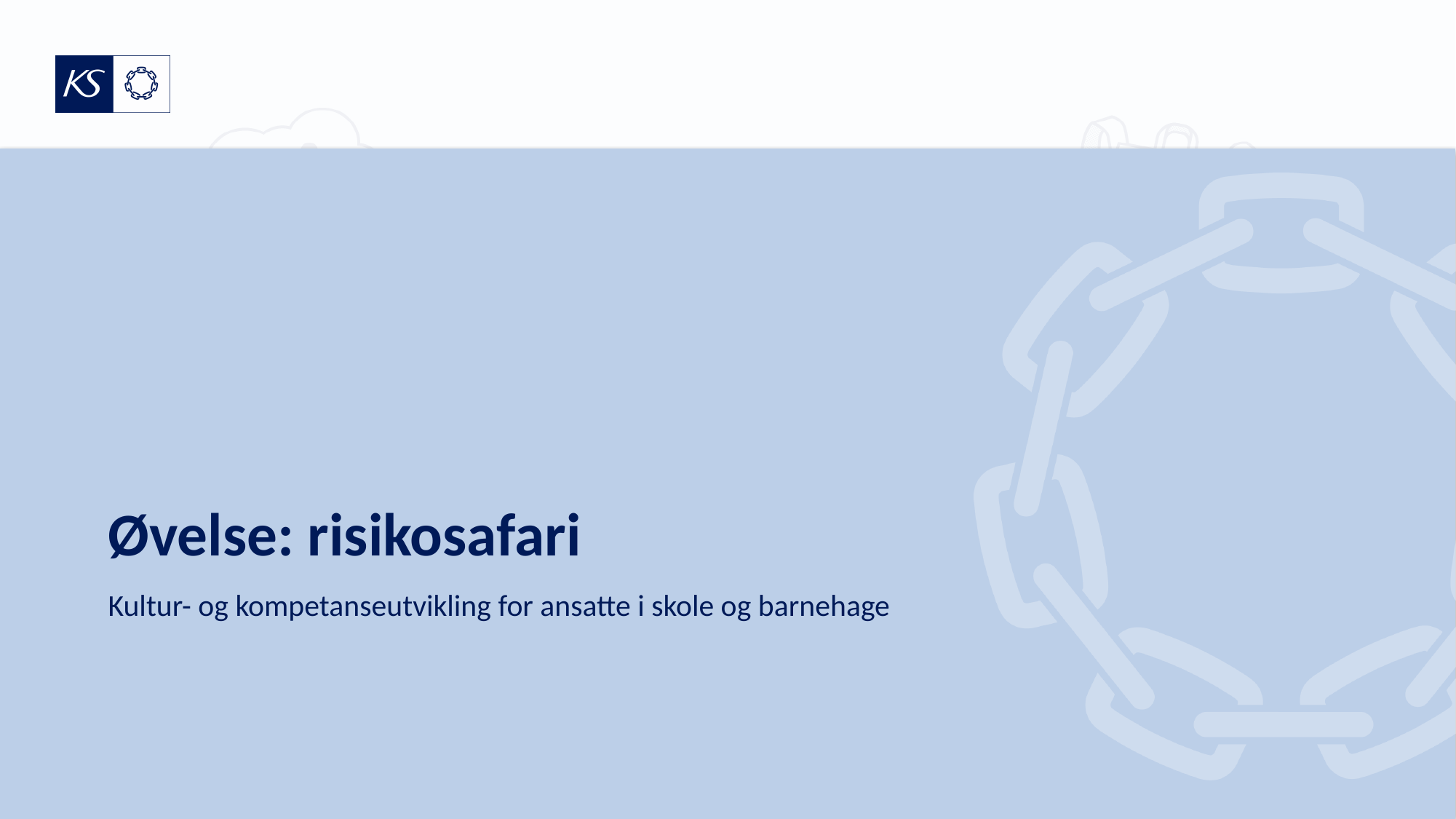

# Øvelse: risikosafari
Kultur- og kompetanseutvikling for ansatte i skole og barnehage